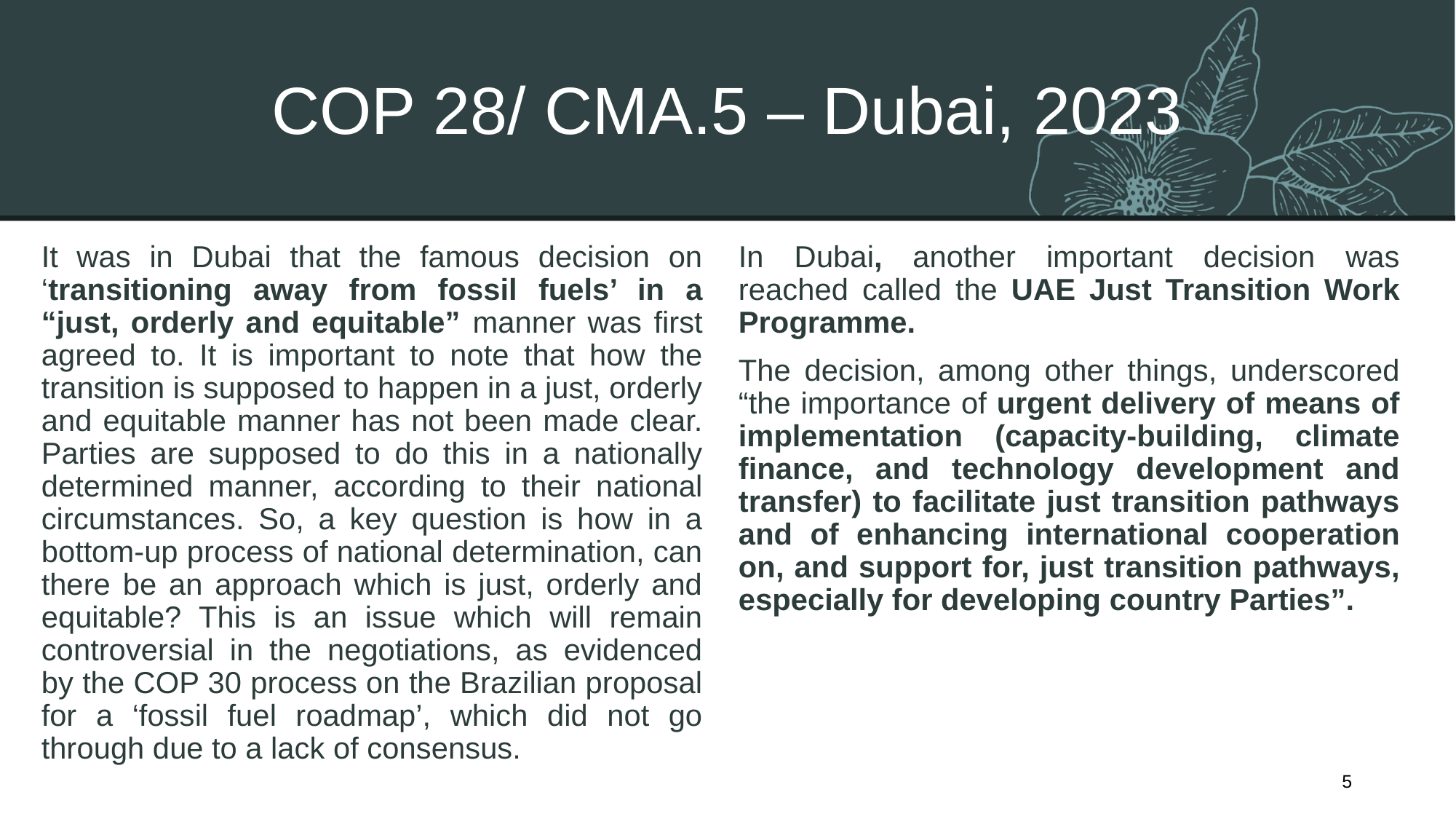

# COP 28/ CMA.5 – Dubai, 2023
In Dubai, another important decision was reached called the UAE Just Transition Work Programme.
The decision, among other things, underscored “the importance of urgent delivery of means of implementation (capacity-building, climate finance, and technology development and transfer) to facilitate just transition pathways and of enhancing international cooperation on, and support for, just transition pathways, especially for developing country Parties”.
It was in Dubai that the famous decision on ‘transitioning away from fossil fuels’ in a “just, orderly and equitable” manner was first agreed to. It is important to note that how the transition is supposed to happen in a just, orderly and equitable manner has not been made clear. Parties are supposed to do this in a nationally determined manner, according to their national circumstances. So, a key question is how in a bottom-up process of national determination, can there be an approach which is just, orderly and equitable? This is an issue which will remain controversial in the negotiations, as evidenced by the COP 30 process on the Brazilian proposal for a ‘fossil fuel roadmap’, which did not go through due to a lack of consensus.
5